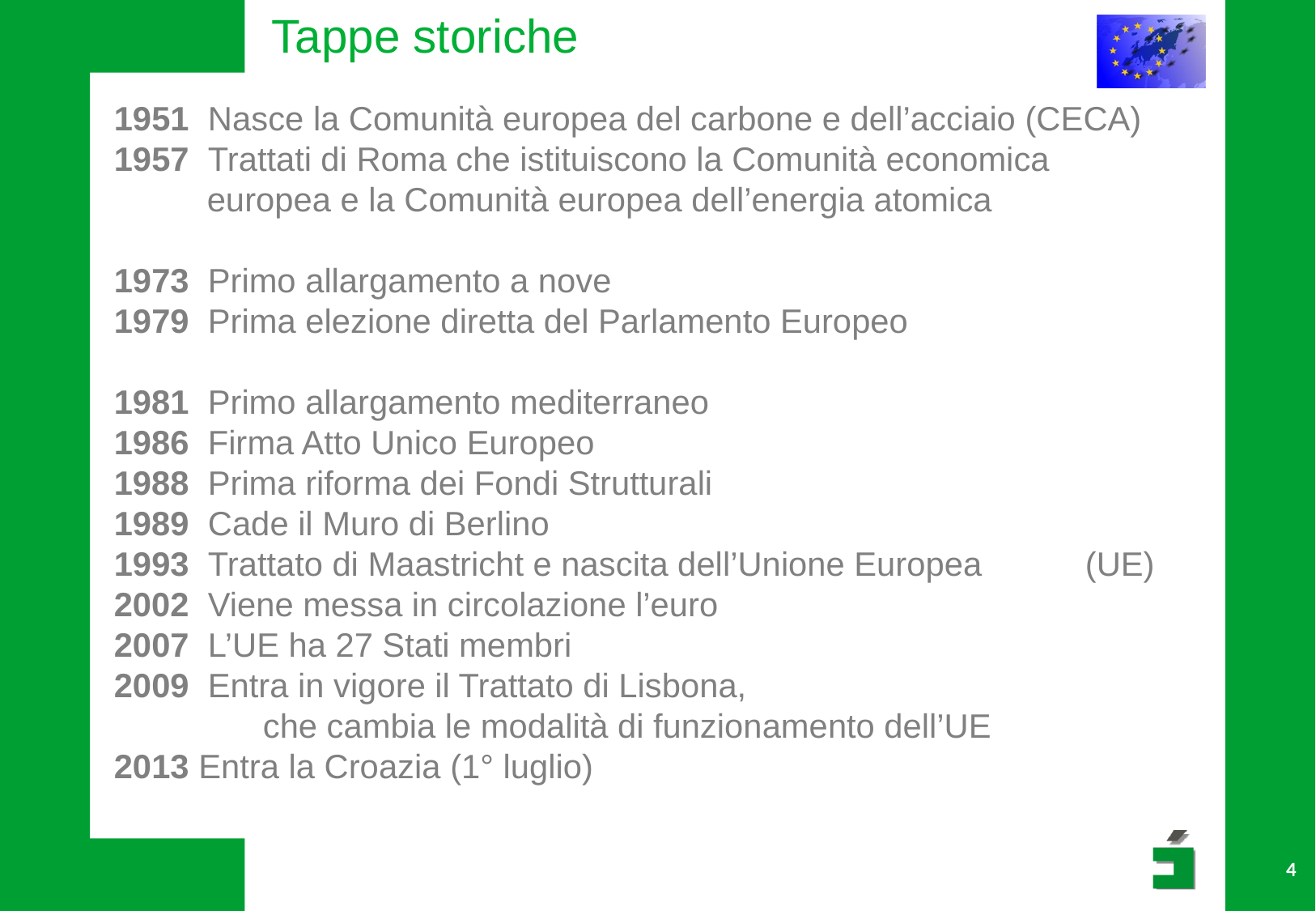

Tappe storiche
1951  Nasce la Comunità europea del carbone e dell’acciaio (CECA)
1957  Trattati di Roma che istituiscono la Comunità economica
          europea e la Comunità europea dell’energia atomica

1973  Primo allargamento a nove
1979  Prima elezione diretta del Parlamento Europeo

  Primo allargamento mediterraneo
  Firma Atto Unico Europeo
  Prima riforma dei Fondi Strutturali
  Cade il Muro di Berlino
1993  Trattato di Maastricht e nascita dell’Unione Europea 	(UE)
  Viene messa in circolazione l’euro
2007  L’UE ha 27 Stati membri
2009  Entra in vigore il Trattato di Lisbona,
                che cambia le modalità di funzionamento dell’UE
2013 Entra la Croazia (1° luglio)
4